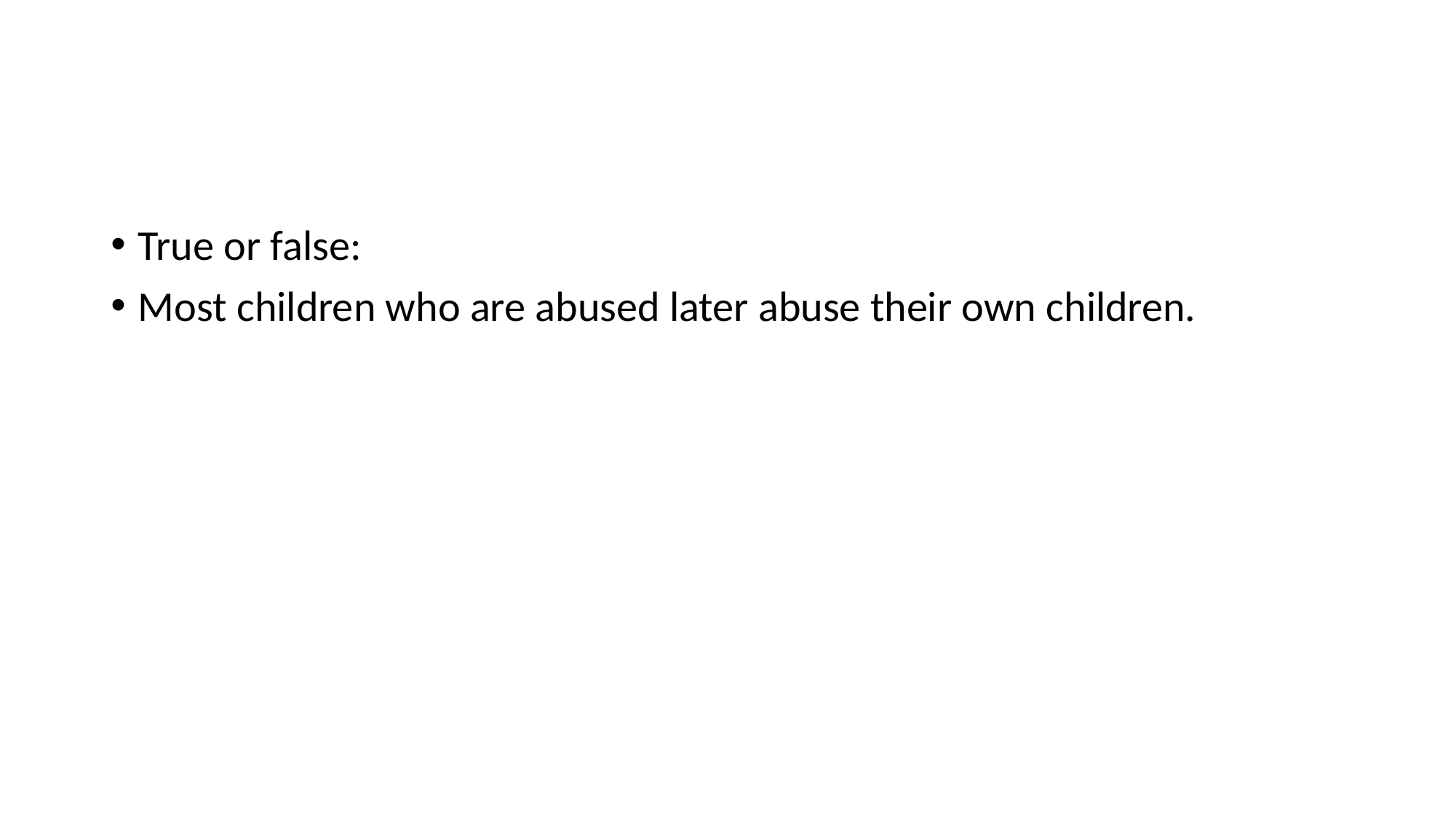

#
True or false:
Most children who are abused later abuse their own children.